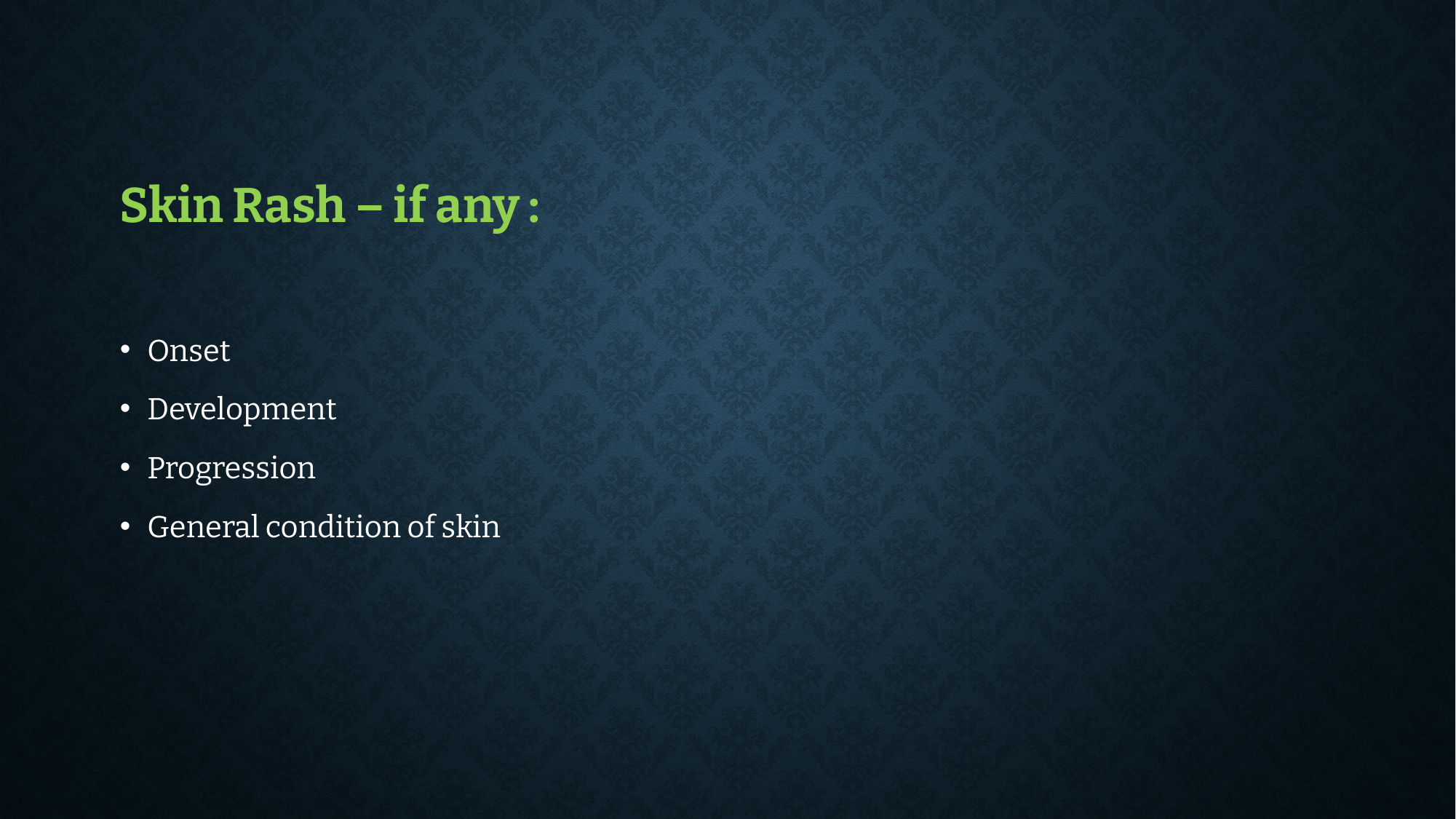

#
Skin Rash – if any :

Onset
Development
Progression
General condition of skin